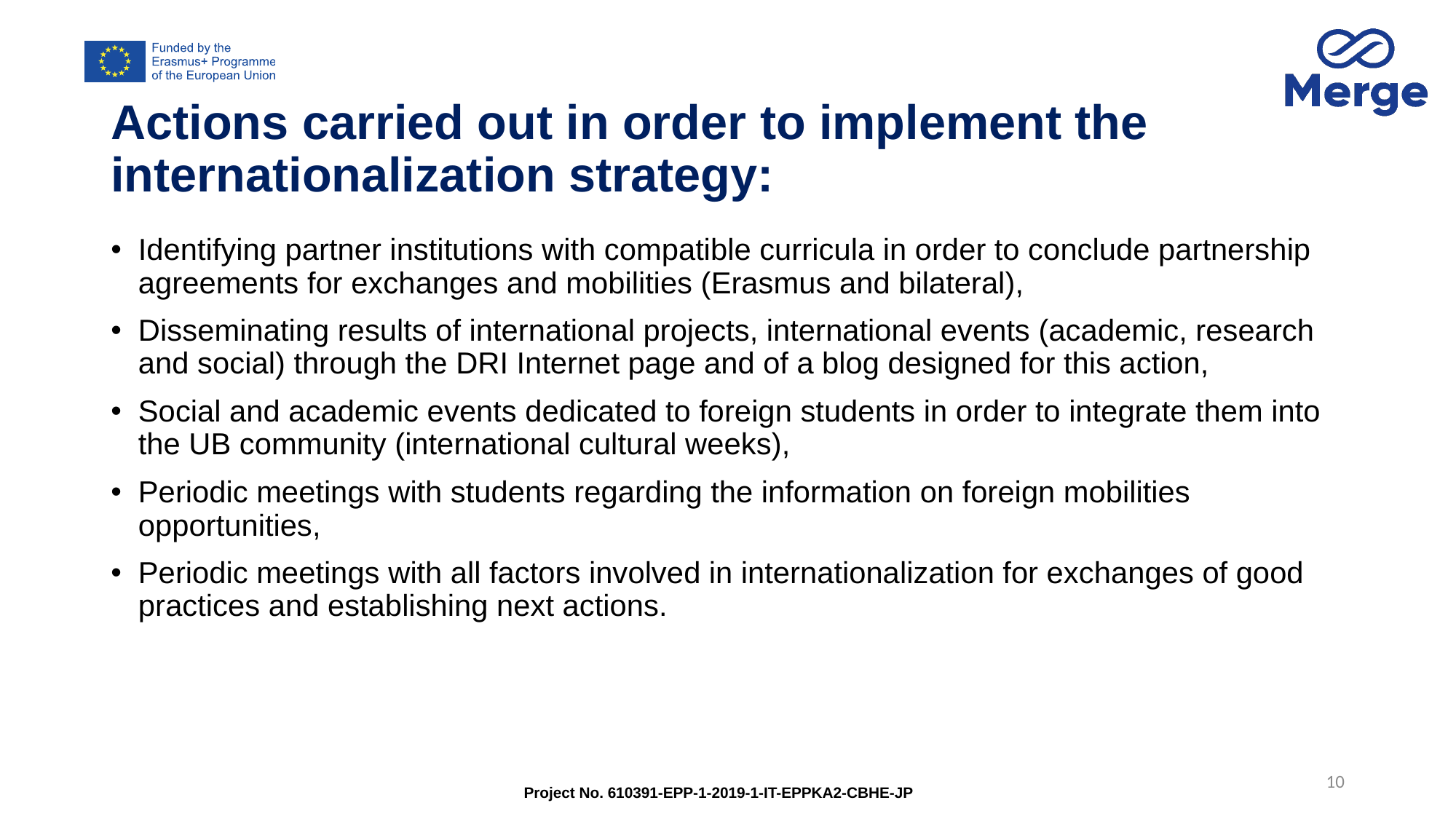

# Actions carried out in order to implement the internationalization strategy:
Identifying partner institutions with compatible curricula in order to conclude partnership agreements for exchanges and mobilities (Erasmus and bilateral),
Disseminating results of international projects, international events (academic, research and social) through the DRI Internet page and of a blog designed for this action,
Social and academic events dedicated to foreign students in order to integrate them into the UB community (international cultural weeks),
Periodic meetings with students regarding the information on foreign mobilities opportunities,
Periodic meetings with all factors involved in internationalization for exchanges of good practices and establishing next actions.
10